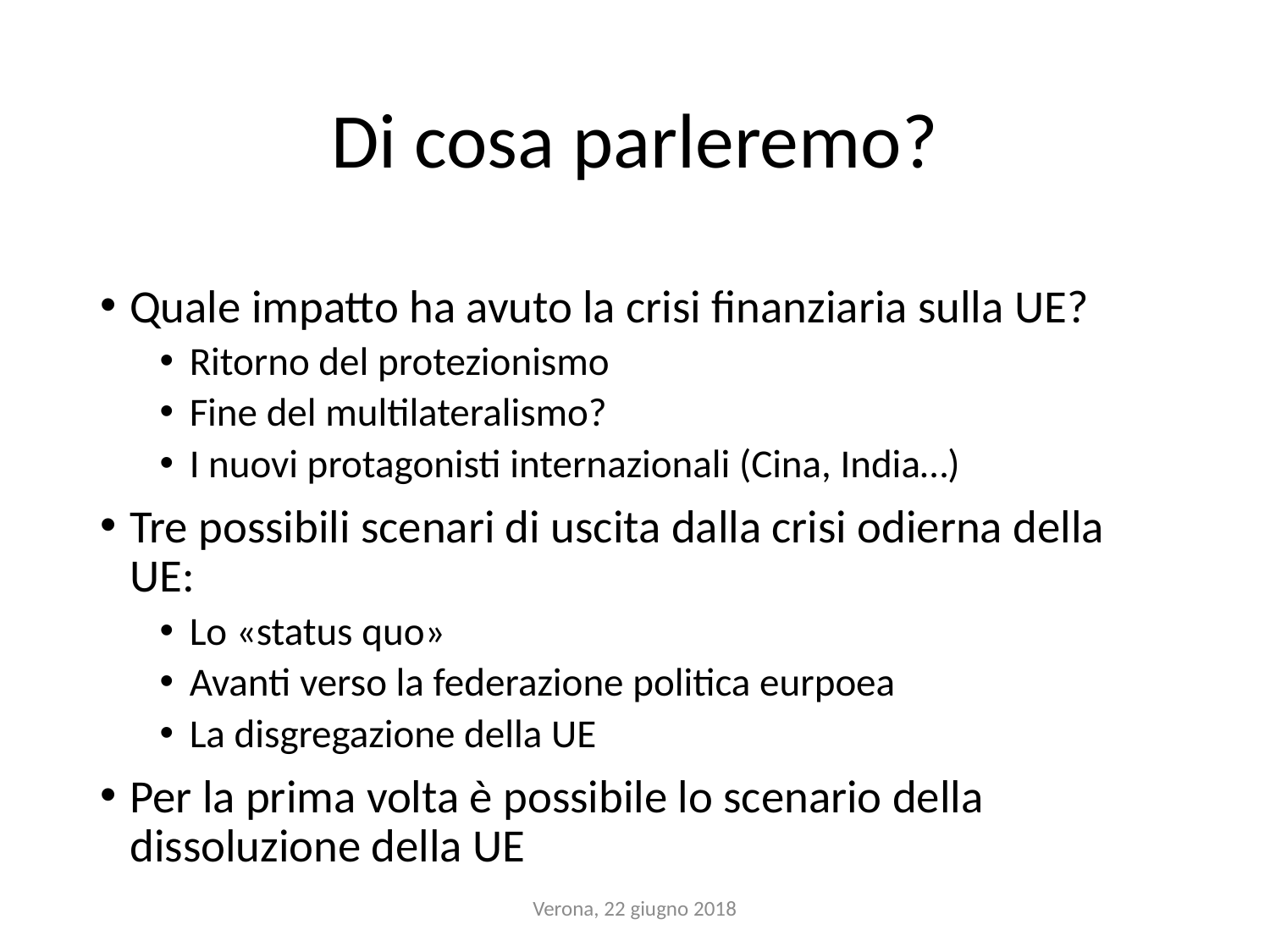

# Di cosa parleremo?

Quale impatto ha avuto la crisi finanziaria sulla UE?
Ritorno del protezionismo
Fine del multilateralismo?
I nuovi protagonisti internazionali (Cina, India…)
Tre possibili scenari di uscita dalla crisi odierna della UE:
Lo «status quo»
Avanti verso la federazione politica eurpoea
La disgregazione della UE
Per la prima volta è possibile lo scenario della dissoluzione della UE

Verona, 22 giugno 2018